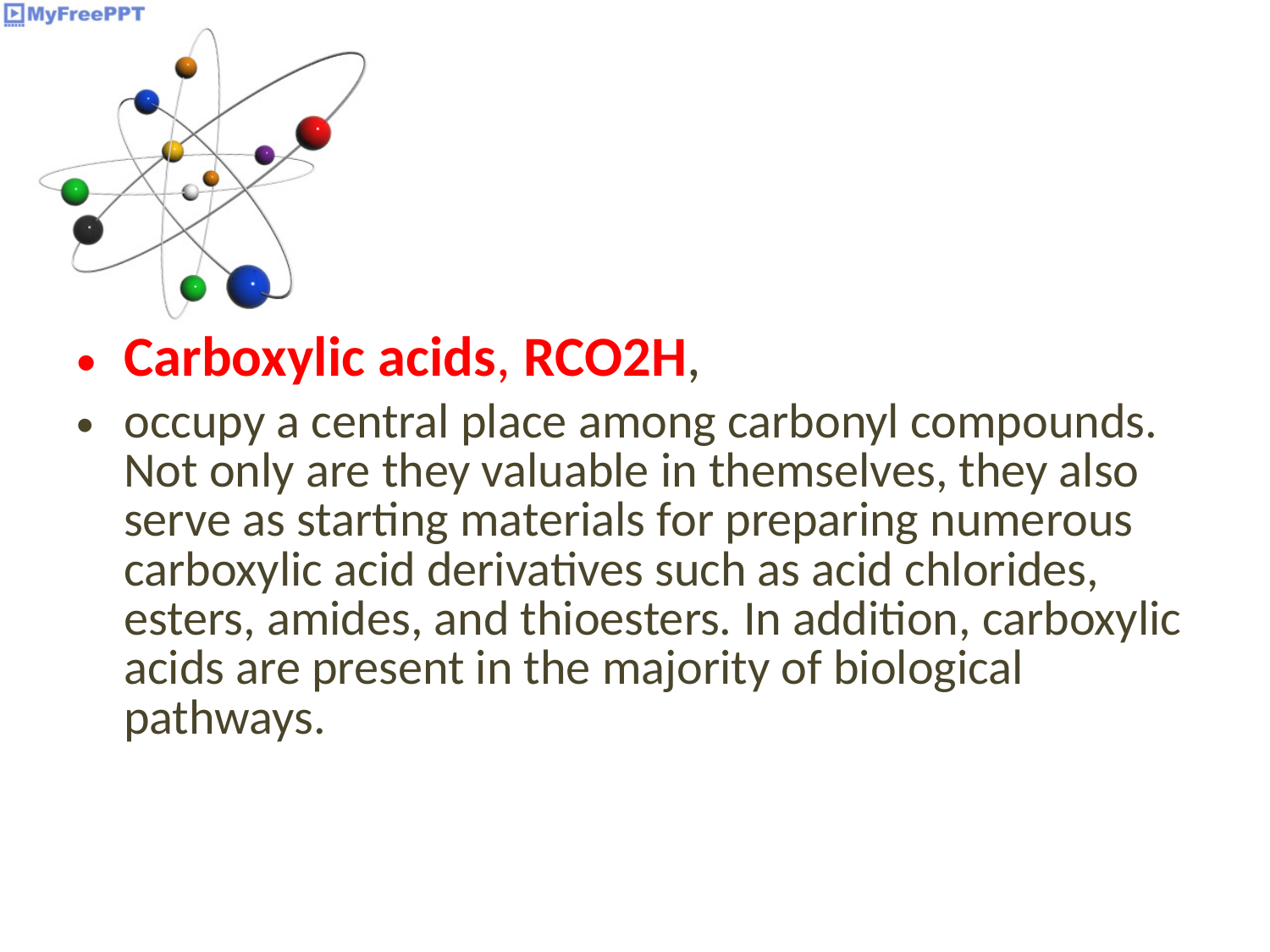

Carboxylic acids, RCO2H,
occupy a central place among carbonyl compounds. Not only are they valuable in themselves, they also serve as starting materials for preparing numerous carboxylic acid derivatives such as acid chlorides, esters, amides, and thioesters. In addition, carboxylic acids are present in the majority of biological pathways.